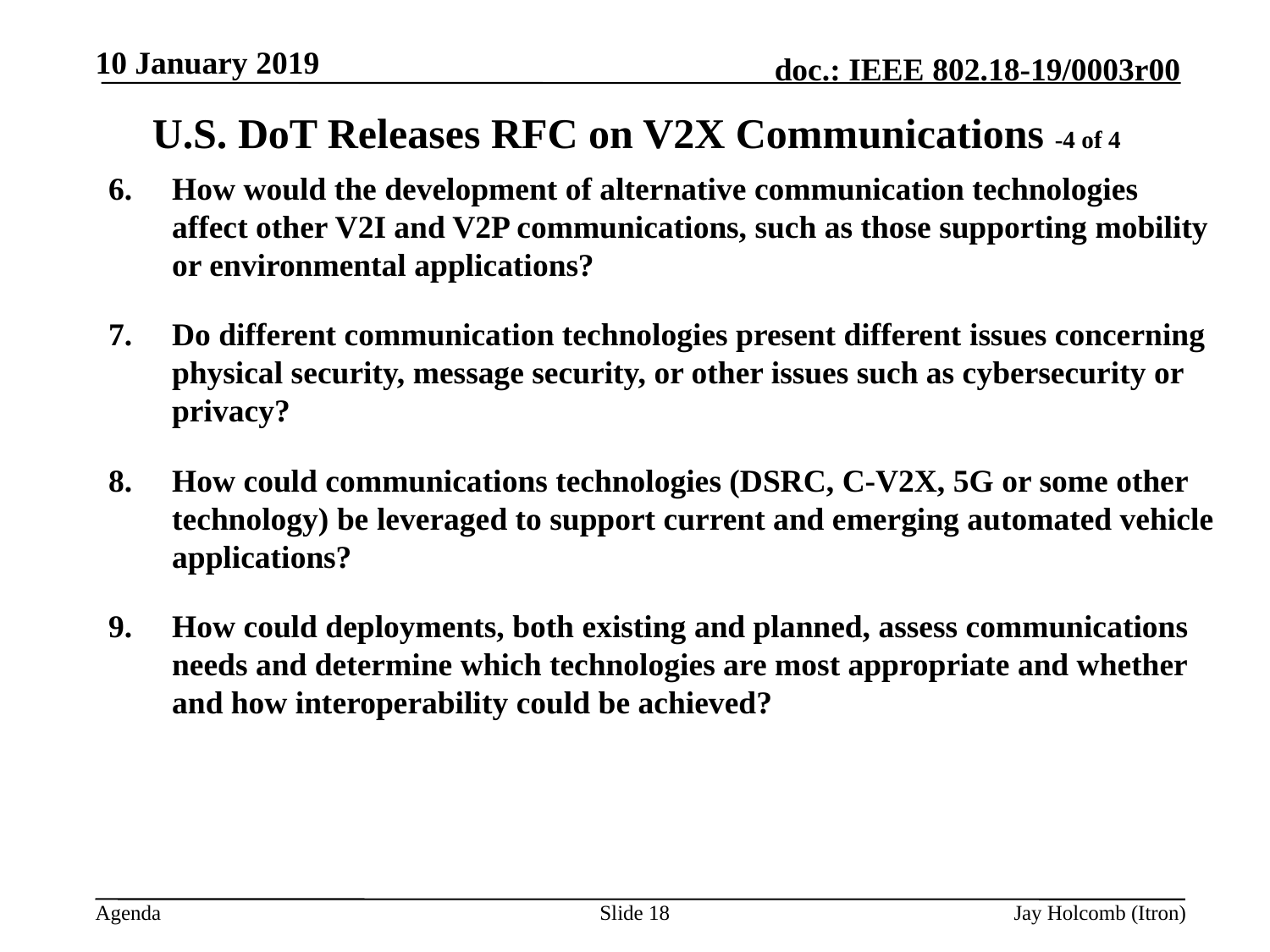

10 January 2019
# U.S. DoT Releases RFC on V2X Communications -4 of 4
How would the development of alternative communication technologies affect other V2I and V2P communications, such as those supporting mobility or environmental applications?
Do different communication technologies present different issues concerning physical security, message security, or other issues such as cybersecurity or privacy?
How could communications technologies (DSRC, C-V2X, 5G or some other technology) be leveraged to support current and emerging automated vehicle applications?
How could deployments, both existing and planned, assess communications needs and determine which technologies are most appropriate and whether and how interoperability could be achieved?

Slide 18
Jay Holcomb (Itron)